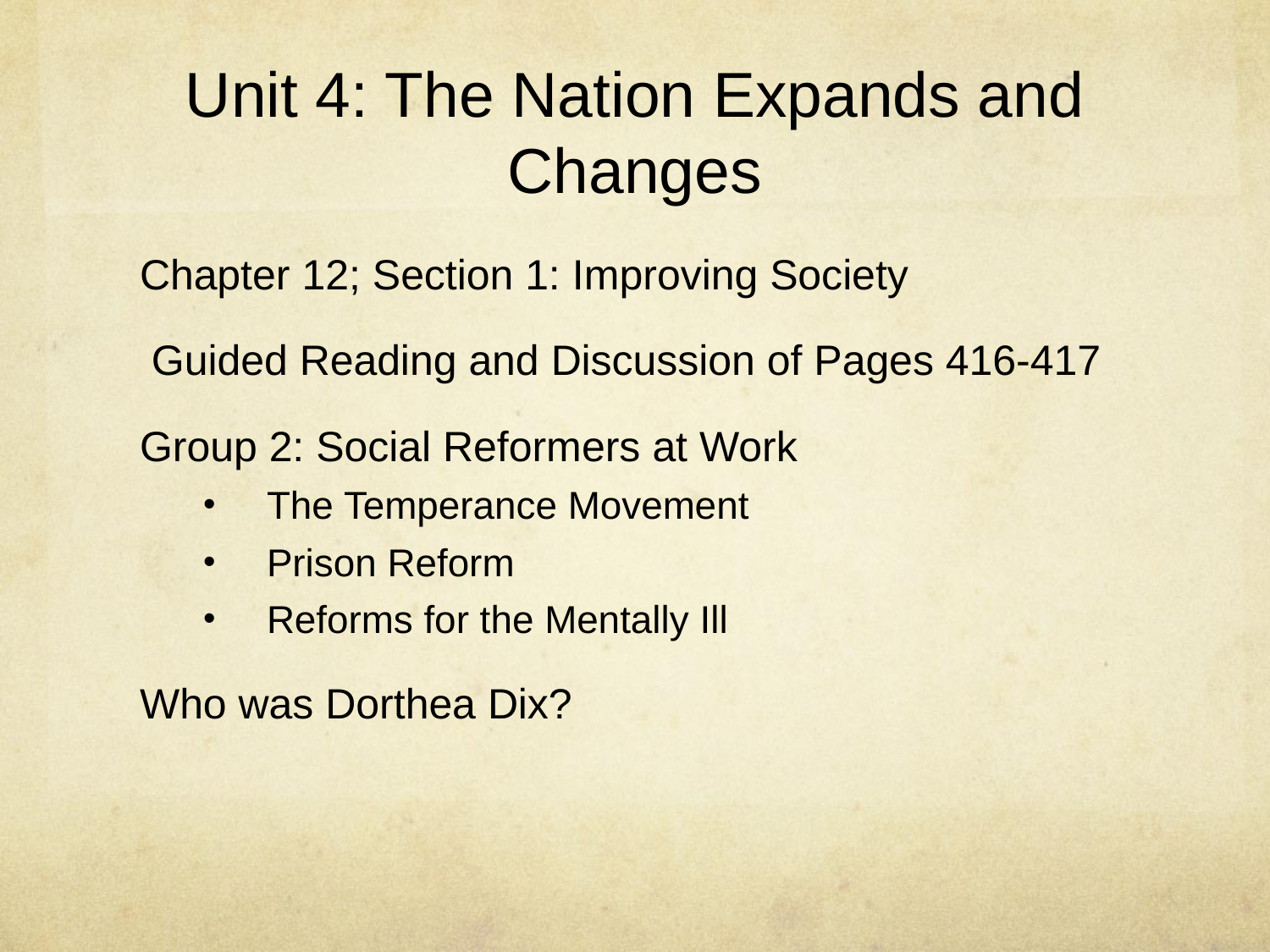

# Unit 4: The Nation Expands and Changes
Chapter 12; Section 1: Improving Society
 Guided Reading and Discussion of Pages 416-417
Group 2: Social Reformers at Work
The Temperance Movement
Prison Reform
Reforms for the Mentally Ill
Who was Dorthea Dix?